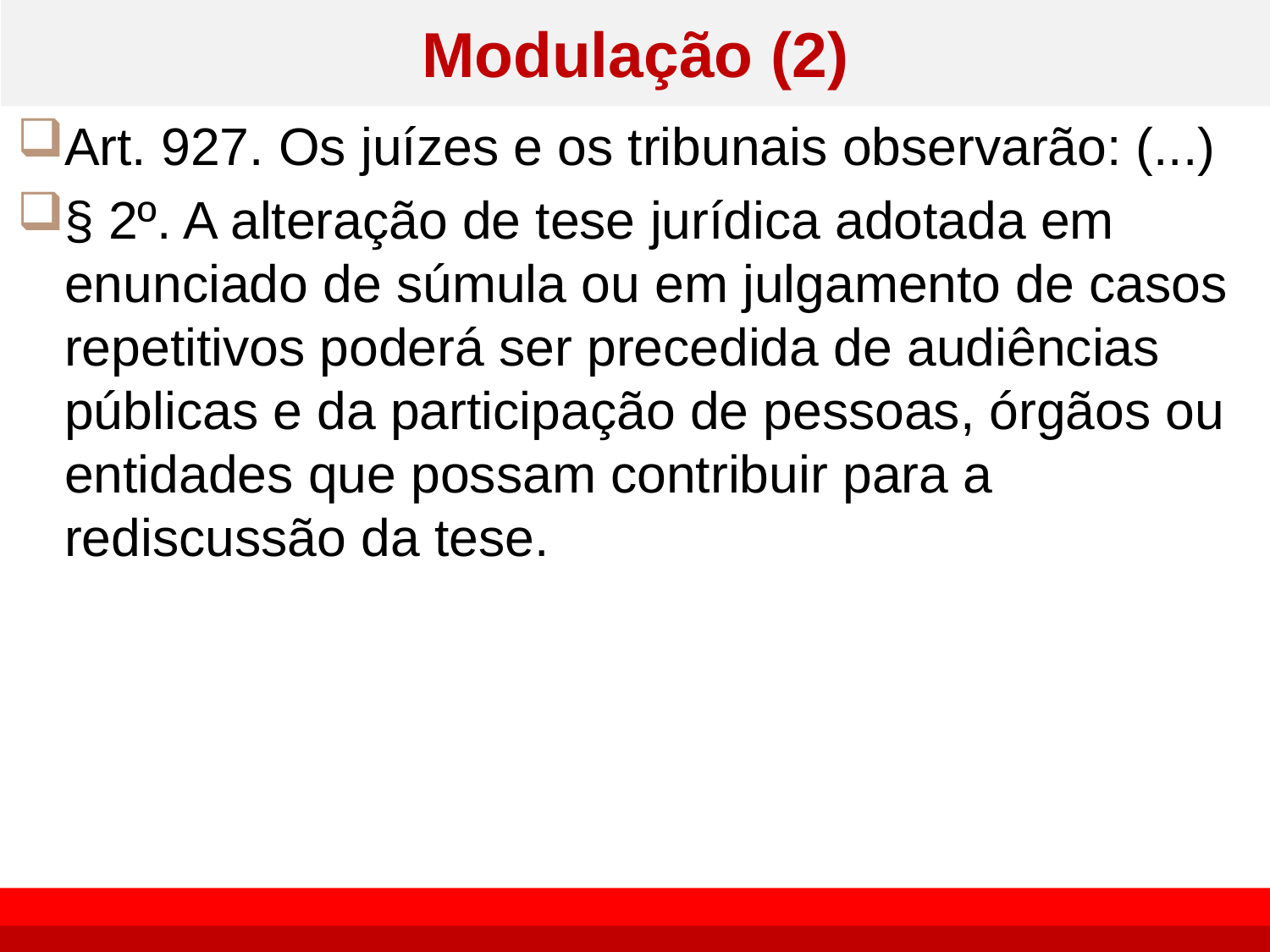

# Modulação (2)
Art. 927. Os juízes e os tribunais observarão: (...)
§ 2º. A alteração de tese jurídica adotada em enunciado de súmula ou em julgamento de casos repetitivos poderá ser precedida de audiências públicas e da participação de pessoas, órgãos ou entidades que possam contribuir para a rediscussão da tese.